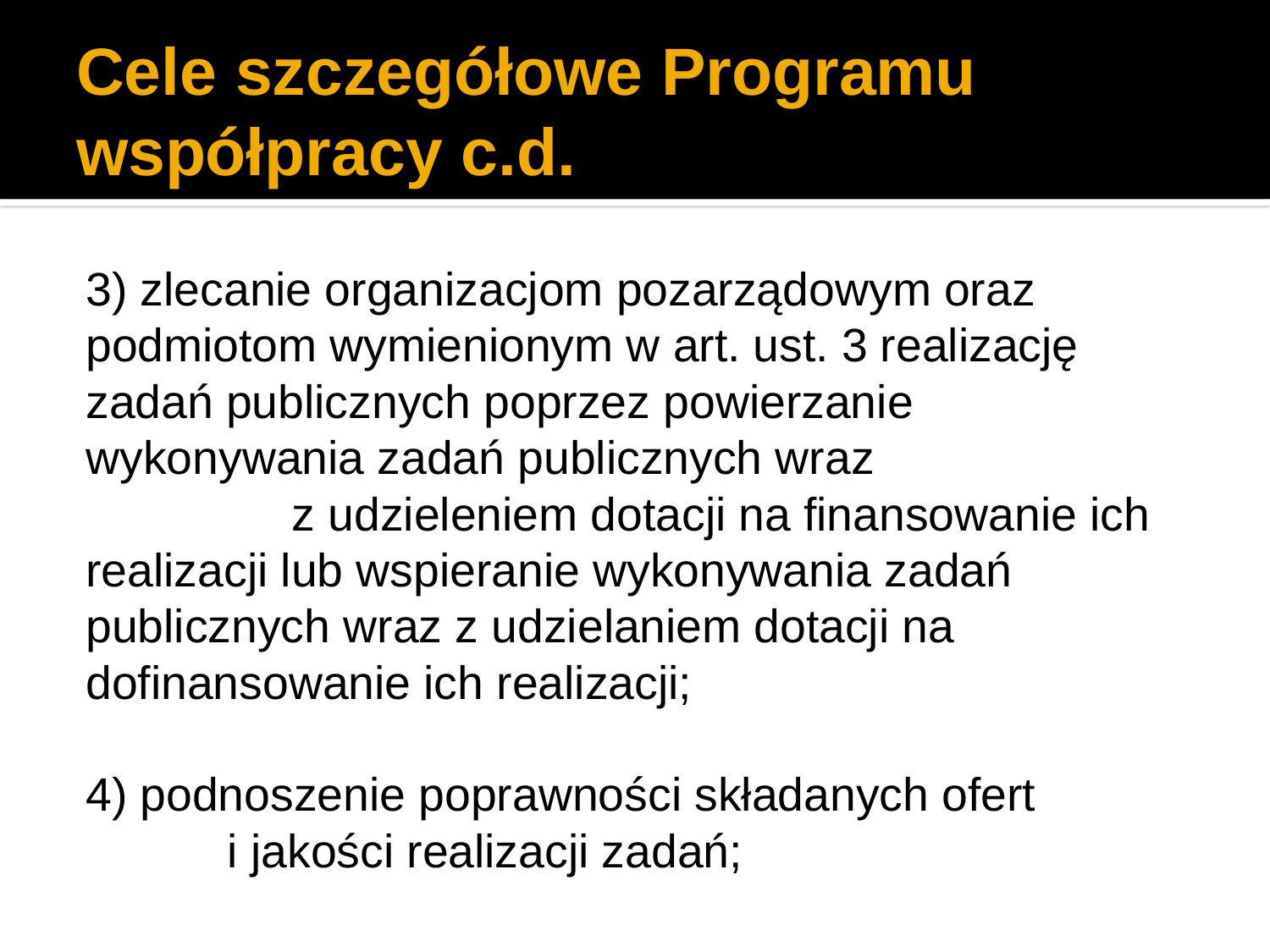

# Cele szczegółowe Programu współpracy c.d.
3) zlecanie organizacjom pozarządowym oraz podmiotom wymienionym w art. ust. 3 realizację zadań publicznych poprzez powierzanie wykonywania zadań publicznych wraz                                         z udzieleniem dotacji na finansowanie ich realizacji lub wspieranie wykonywania zadań publicznych wraz z udzielaniem dotacji na dofinansowanie ich realizacji;

4) podnoszenie poprawności składanych ofert                        i jakości realizacji zadań;